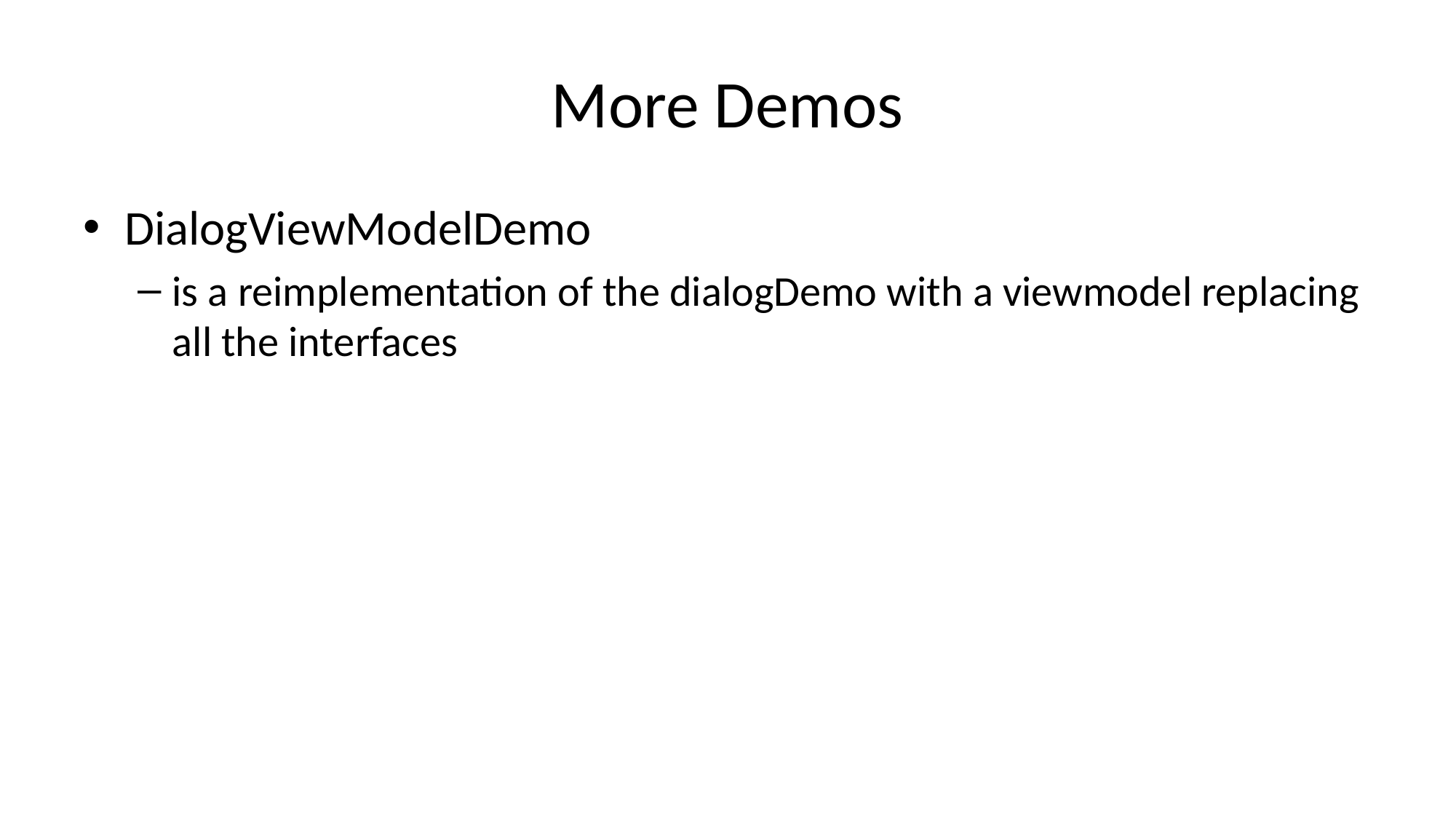

# More Demos
DialogViewModelDemo
is a reimplementation of the dialogDemo with a viewmodel replacing all the interfaces